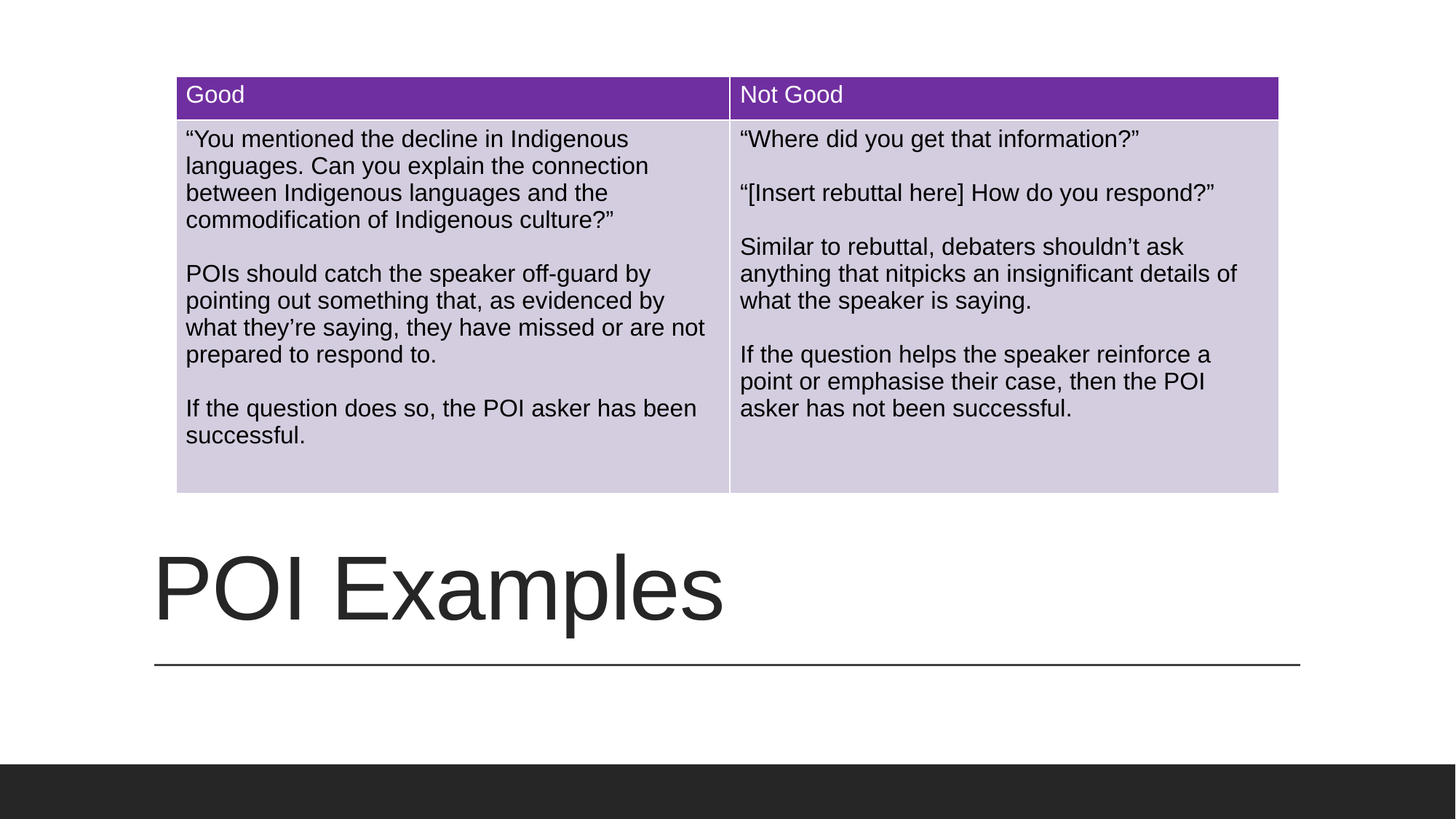

| Good | Not Good |
| --- | --- |
| “You mentioned the decline in Indigenous languages. Can you explain the connection between Indigenous languages and the commodification of Indigenous culture?” POIs should catch the speaker off-guard by pointing out something that, as evidenced by what they’re saying, they have missed or are not prepared to respond to. If the question does so, the POI asker has been successful. | “Where did you get that information?” “[Insert rebuttal here] How do you respond?” Similar to rebuttal, debaters shouldn’t ask anything that nitpicks an insignificant details of what the speaker is saying. If the question helps the speaker reinforce a point or emphasise their case, then the POI asker has not been successful. |
# POI Examples